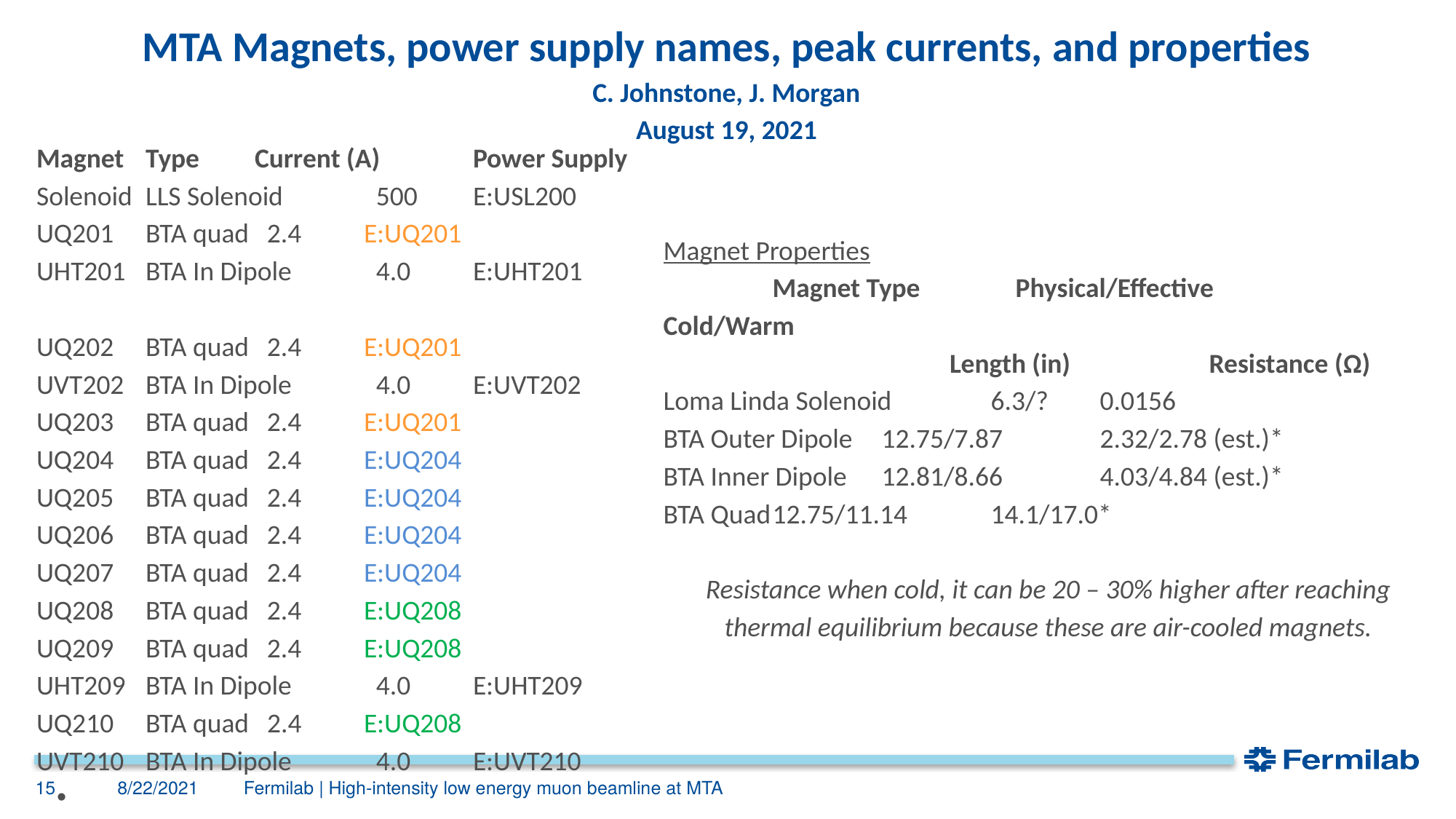

# MTA Magnets, power supply names, peak currents, and properties C. Johnstone, J. Morgan August 19, 2021
Magnet	Type	Current (A)	Power Supply
Solenoid	LLS Solenoid	  500	E:USL200
UQ201	BTA quad	  2.4	E:UQ201
UHT201	BTA In Dipole	  4.0	E:UHT201
UQ202	BTA quad	  2.4	E:UQ201
UVT202	BTA In Dipole	  4.0	E:UVT202
UQ203	BTA quad	  2.4	E:UQ201
UQ204	BTA quad	  2.4	E:UQ204
UQ205	BTA quad	  2.4	E:UQ204
UQ206	BTA quad	  2.4	E:UQ204
UQ207	BTA quad	  2.4	E:UQ204
UQ208	BTA quad	  2.4	E:UQ208
UQ209	BTA quad	  2.4	E:UQ208
UHT209	BTA In Dipole	  4.0	E:UHT209
UQ210	BTA quad	  2.4	E:UQ208
UVT210	BTA In Dipole	  4.0	E:UVT210

Magnet Properties
	Magnet Type	    Physical/Effective 	          Cold/Warm
		           Length (in) 		Resistance (Ω)
Loma Linda Solenoid	6.3/?	0.0156
BTA Outer Dipole	12.75/7.87	2.32/2.78 (est.)*
BTA Inner Dipole	12.81/8.66	4.03/4.84 (est.)*
BTA Quad	12.75/11.14	14.1/17.0*

Resistance when cold, it can be 20 – 30% higher after reaching thermal equilibrium because these are air-cooled magnets.

8/22/2021
15
Fermilab | High-intensity low energy muon beamline at MTA